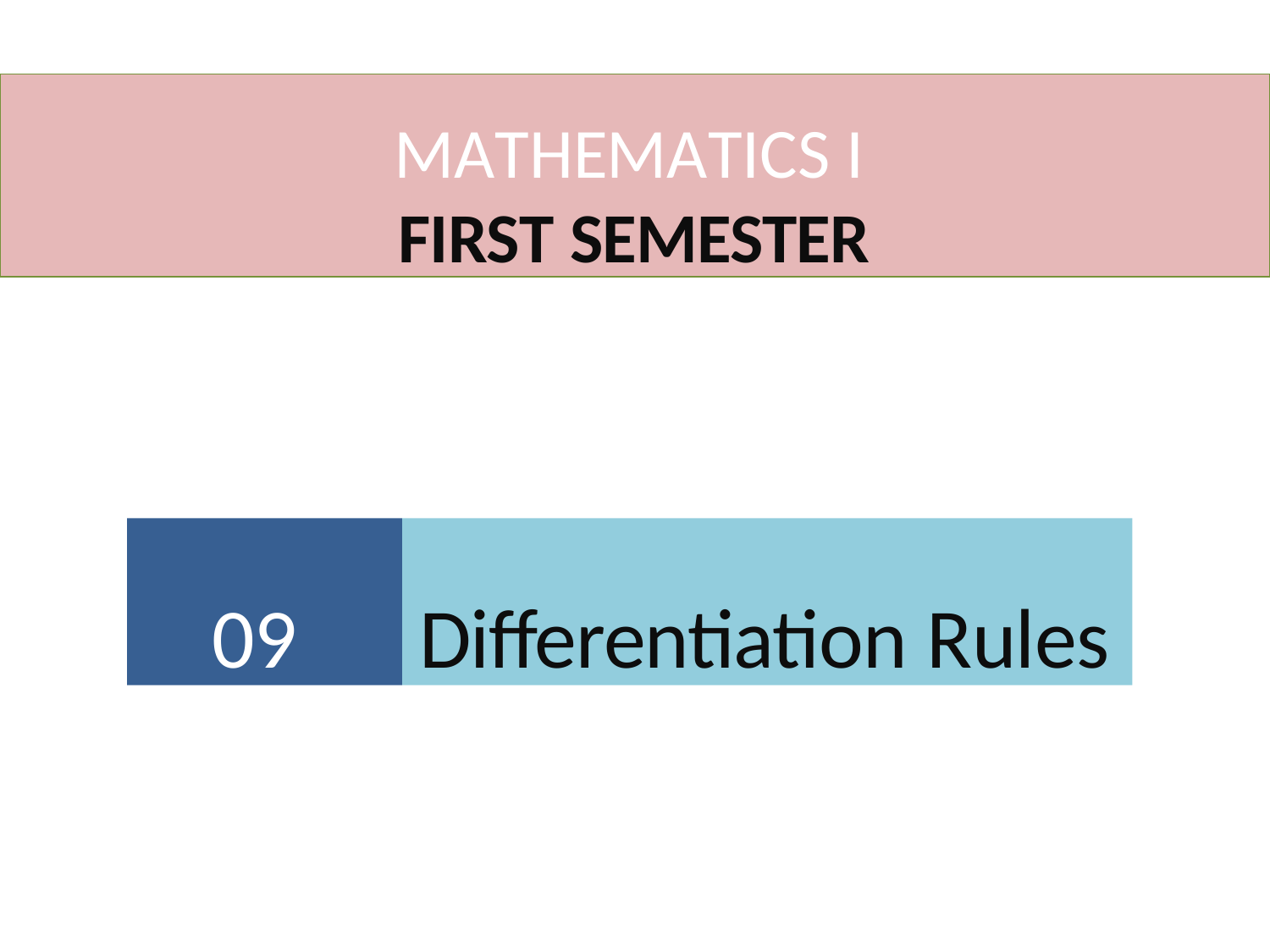

MATHEMATICS I
FIRST SEMESTER
09
Differentiation Rules